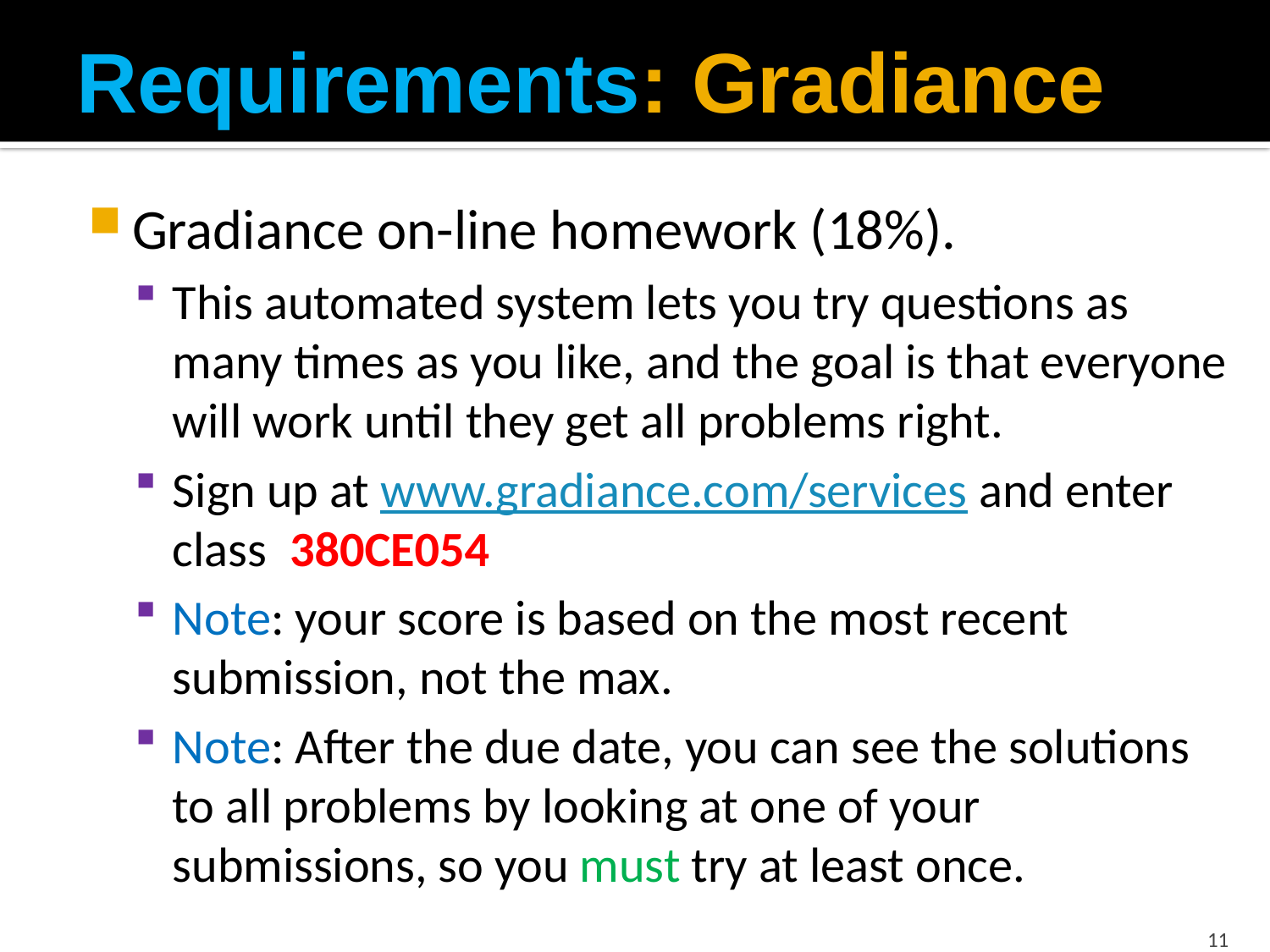

# Requirements: Gradiance
Gradiance on-line homework (18%).
This automated system lets you try questions as many times as you like, and the goal is that everyone will work until they get all problems right.
Sign up at www.gradiance.com/services and enter class  380CE054
Note: your score is based on the most recent submission, not the max.
Note: After the due date, you can see the solutions to all problems by looking at one of your submissions, so you must try at least once.
11